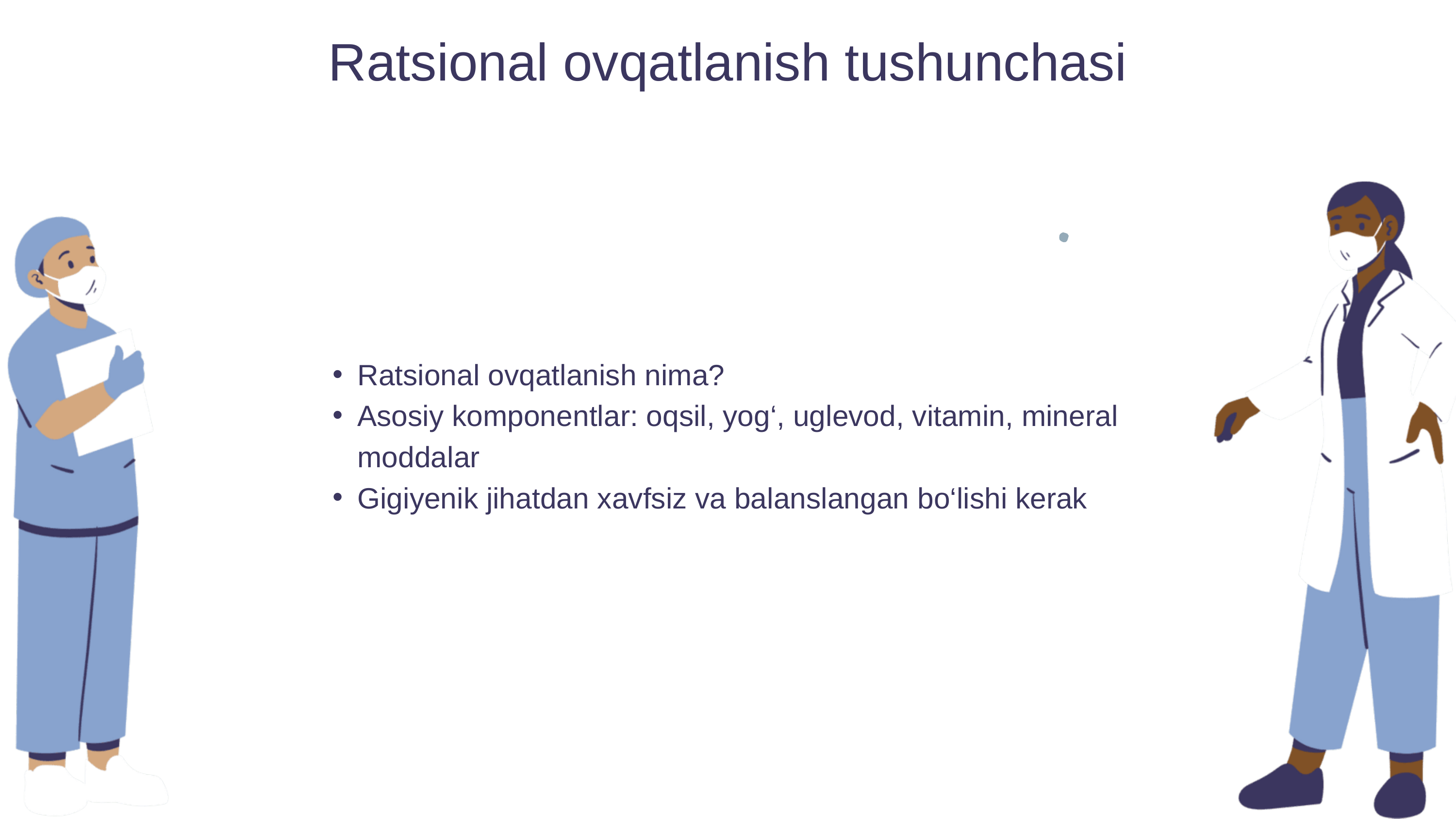

Ratsional ovqatlanish tushunchasi

Ratsional ovqatlanish nima?
Asosiy komponentlar: oqsil, yog‘, uglevod, vitamin, mineral moddalar
Gigiyenik jihatdan xavfsiz va balanslangan bo‘lishi kerak